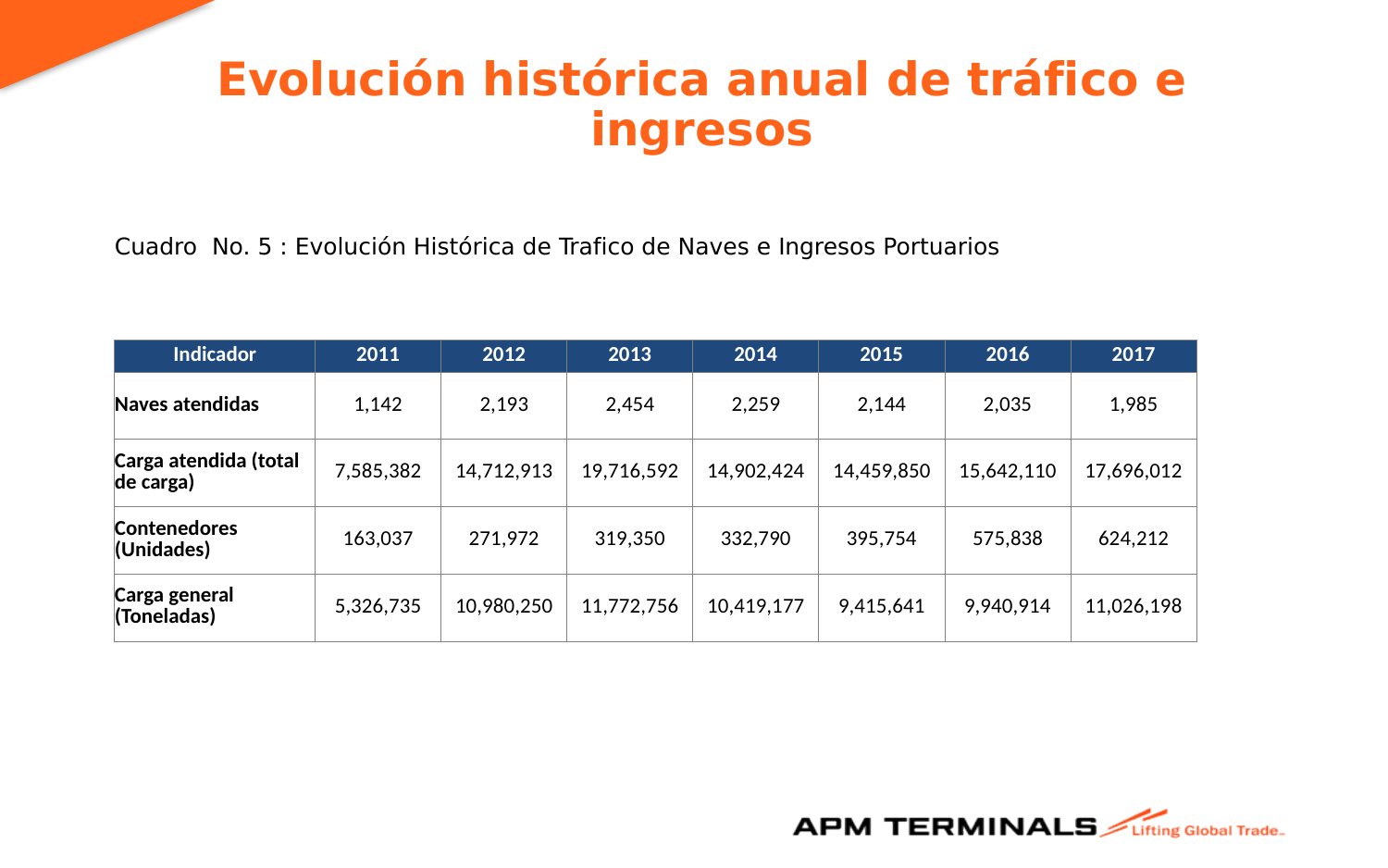

# Evolución histórica anual de tráfico e ingresos
Cuadro  No. 5 : Evolución Histórica de Trafico de Naves e Ingresos Portuarios

| Indicador | 2011 | 2012 | 2013 | 2014 | 2015 | 2016 | 2017 |
| --- | --- | --- | --- | --- | --- | --- | --- |
| Naves atendidas | 1,142 | 2,193 | 2,454 | 2,259 | 2,144 | 2,035 | 1,985 |
| Carga atendida (total de carga) | 7,585,382 | 14,712,913 | 19,716,592 | 14,902,424 | 14,459,850 | 15,642,110 | 17,696,012 |
| Contenedores (Unidades) | 163,037 | 271,972 | 319,350 | 332,790 | 395,754 | 575,838 | 624,212 |
| Carga general (Toneladas) | 5,326,735 | 10,980,250 | 11,772,756 | 10,419,177 | 9,415,641 | 9,940,914 | 11,026,198 |